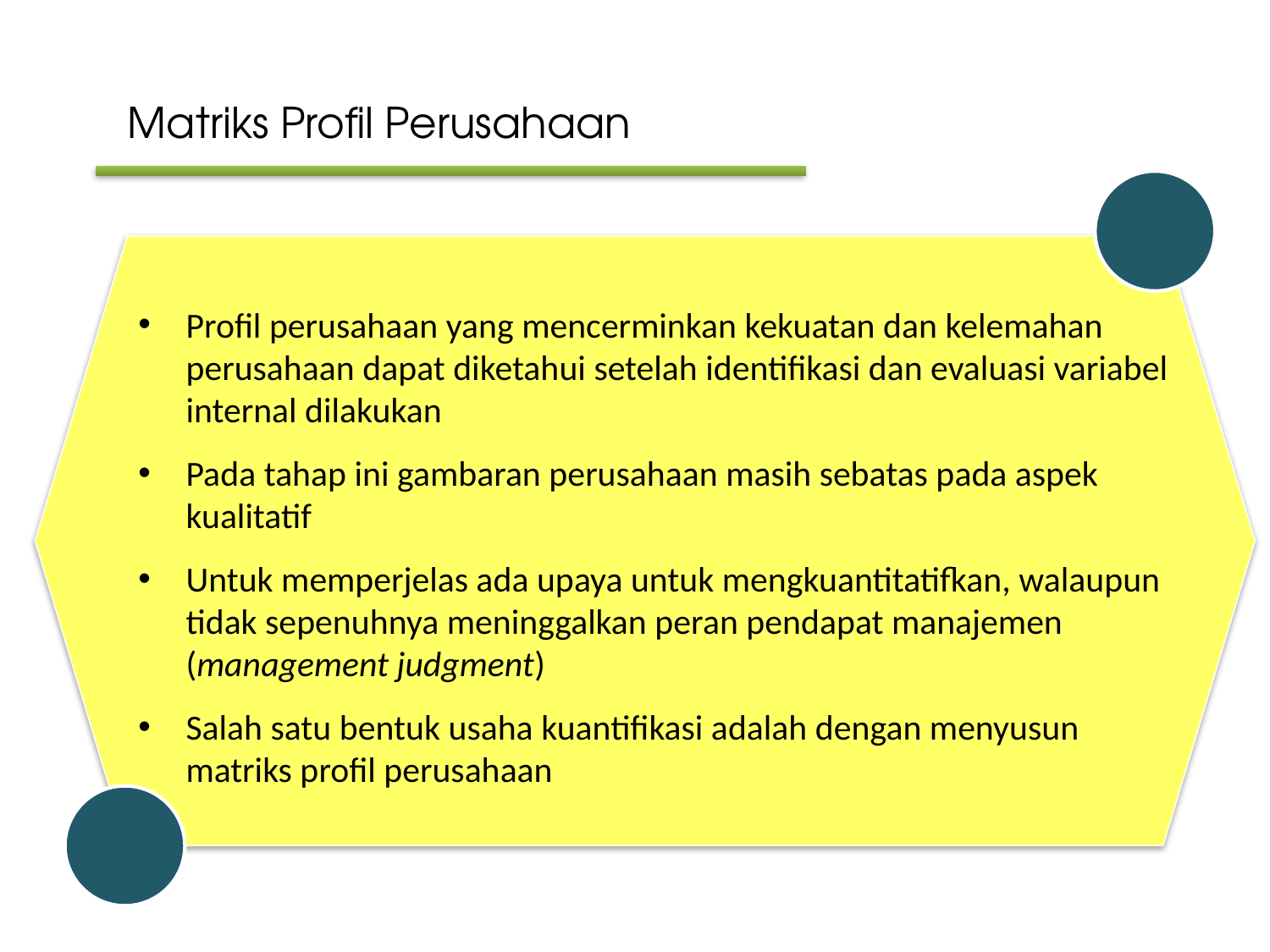

# Matriks Profil Perusahaan

Profil perusahaan yang mencerminkan kekuatan dan kelemahan perusahaan dapat diketahui setelah identifikasi dan evaluasi variabel internal dilakukan
Pada tahap ini gambaran perusahaan masih sebatas pada aspek kualitatif
Untuk memperjelas ada upaya untuk mengkuantitatifkan, walaupun tidak sepenuhnya meninggalkan peran pendapat manajemen (management judgment)
Salah satu bentuk usaha kuantifikasi adalah dengan menyusun matriks profil perusahaan